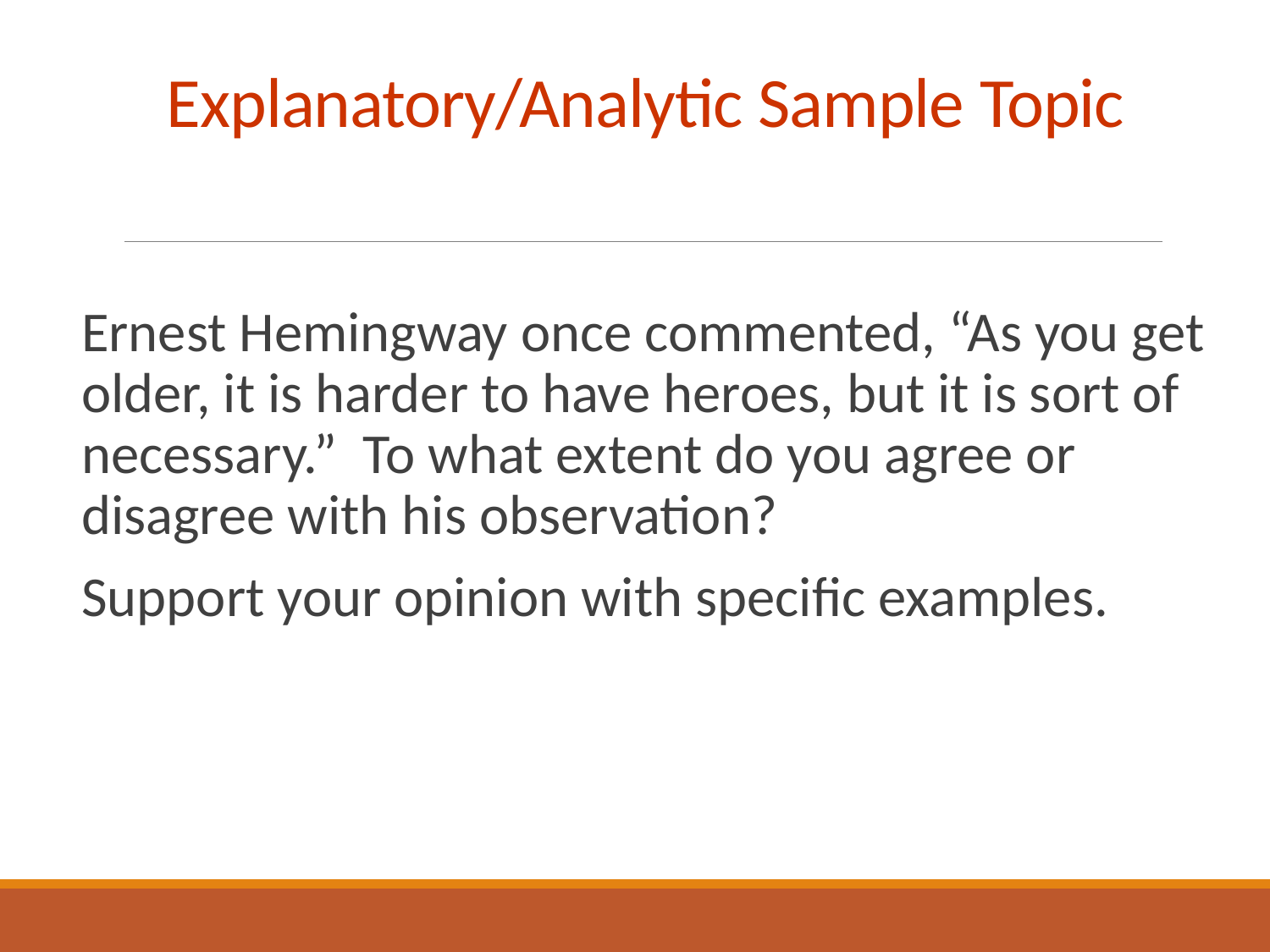

# Explanatory/Analytic Sample Topic

	Ernest Hemingway once commented, “As you get older, it is harder to have heroes, but it is sort of necessary.”  To what extent do you agree or disagree with his observation?
	Support your opinion with specific examples.